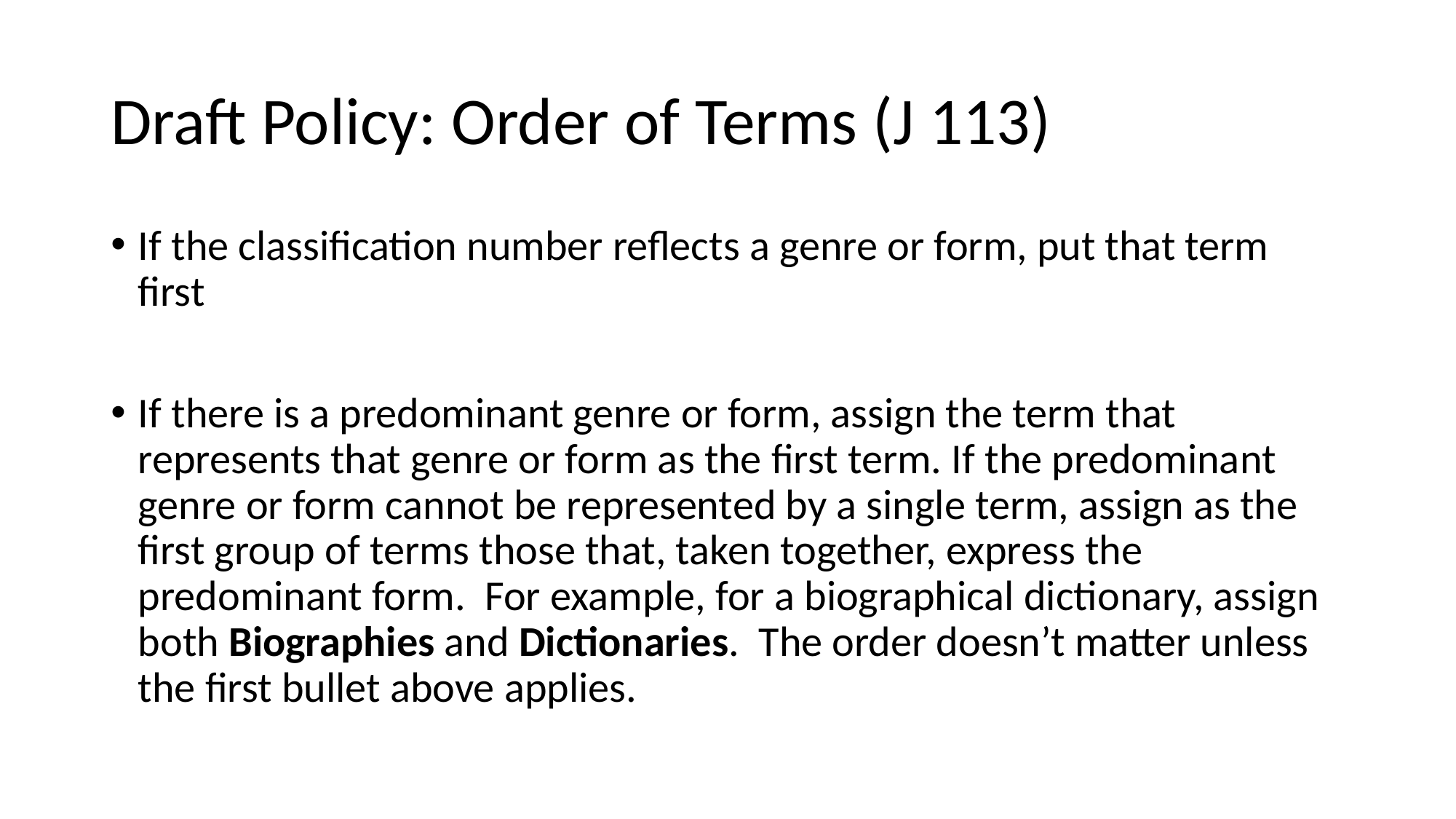

# Draft Policy: Order of Terms (J 113)
If the classification number reflects a genre or form, put that term first

If there is a predominant genre or form, assign the term that represents that genre or form as the first term. If the predominant genre or form cannot be represented by a single term, assign as the first group of terms those that, taken together, express the predominant form.  For example, for a biographical dictionary, assign both Biographies and Dictionaries.  The order doesn’t matter unless the first bullet above applies.